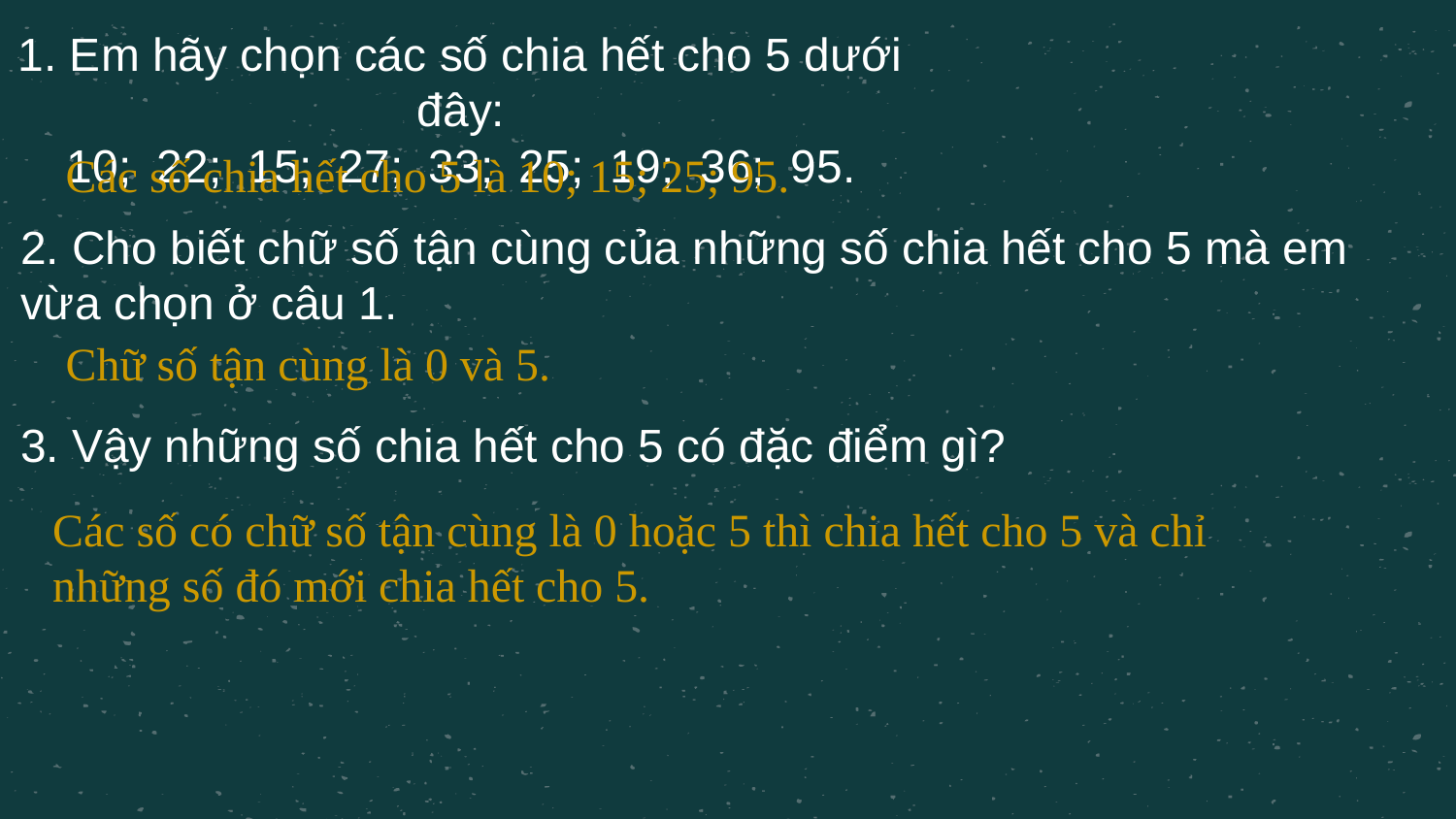

1. Em hãy chọn các số chia hết cho 5 dưới đây:
10;  22;  15;  27;  33;  25;  19;  36;  95.
Các số chia hết cho 5 là 10; 15; 25; 95.
2. Cho biết chữ số tận cùng của những số chia hết cho 5 mà em vừa chọn ở câu 1.
Chữ số tận cùng là 0 và 5.
3. Vậy những số chia hết cho 5 có đặc điểm gì?
Các số có chữ số tận cùng là 0 hoặc 5 thì chia hết cho 5 và chỉ những số đó mới chia hết cho 5.